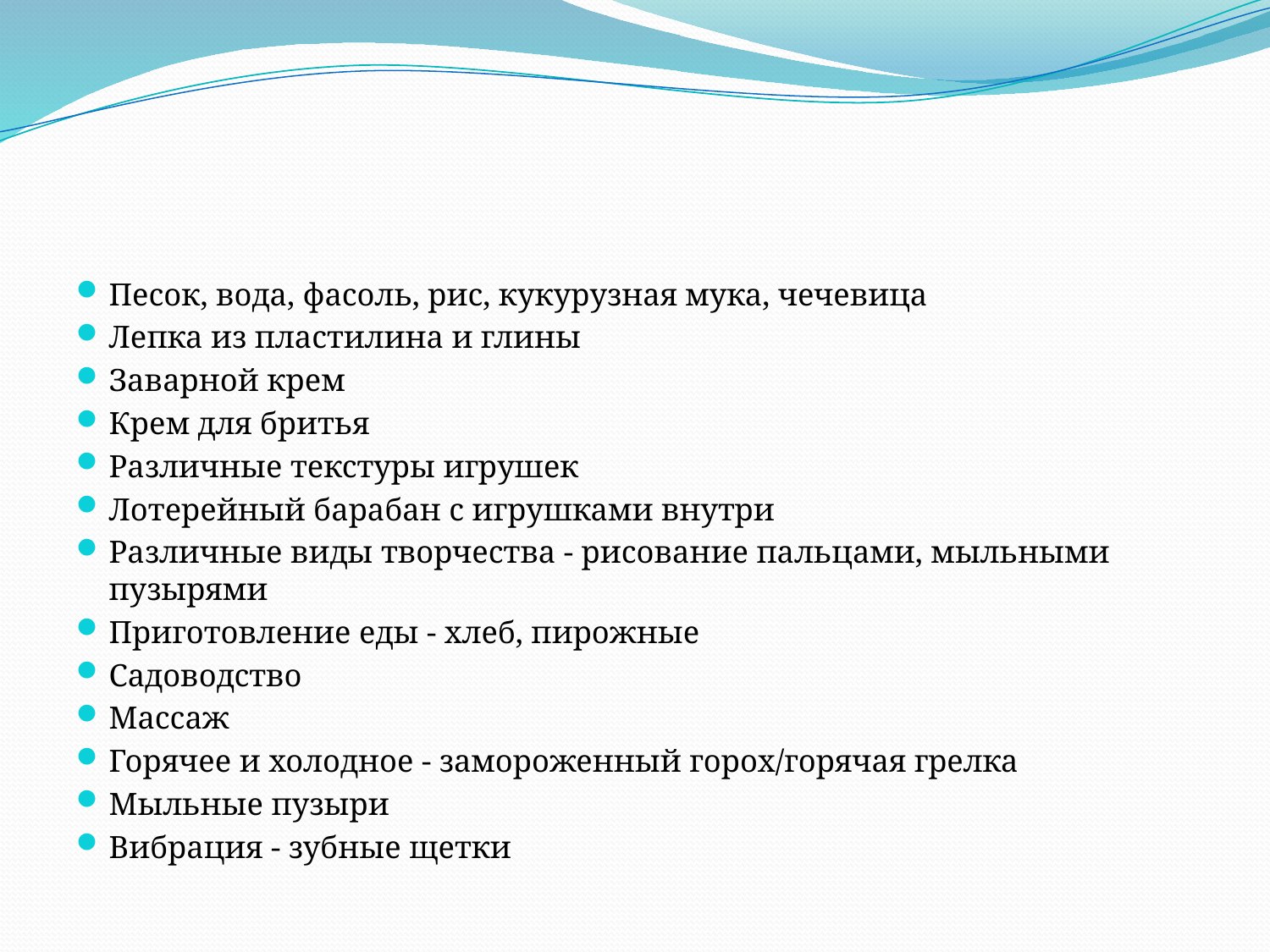

#
Песок, вода, фасоль, рис, кукурузная мука, чечевица
Лепка из пластилина и глины
Заварной крем
Крем для бритья
Различные текстуры игрушек
Лотерейный барабан с игрушками внутри
Различные виды творчества - рисование пальцами, мыльными пузырями
Приготовление еды - хлеб, пирожные
Садоводство
Массаж
Горячее и холодное - замороженный горох/горячая грелка
Мыльные пузыри
Вибрация - зубные щетки